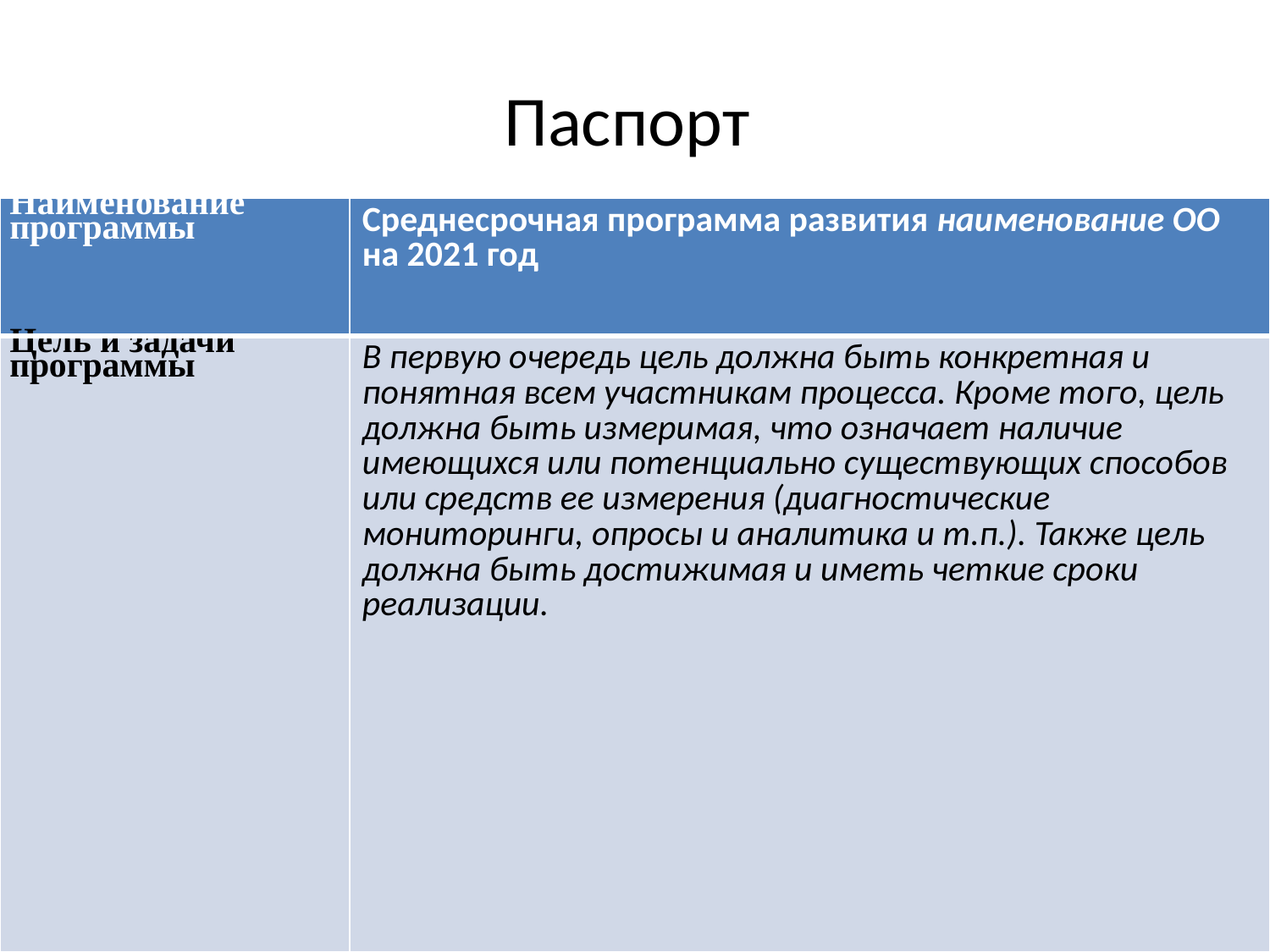

# Паспорт
| Наименование программы | Среднесрочная программа развития наименование ОО на 2021 год |
| --- | --- |
| Цель и задачи программы | В первую очередь цель должна быть конкретная и понятная всем участникам процесса. Кроме того, цель должна быть измеримая, что означает наличие имеющихся или потенциально существующих способов или средств ее измерения (диагностические мониторинги, опросы и аналитика и т.п.). Также цель должна быть достижимая и иметь четкие сроки реализации. |